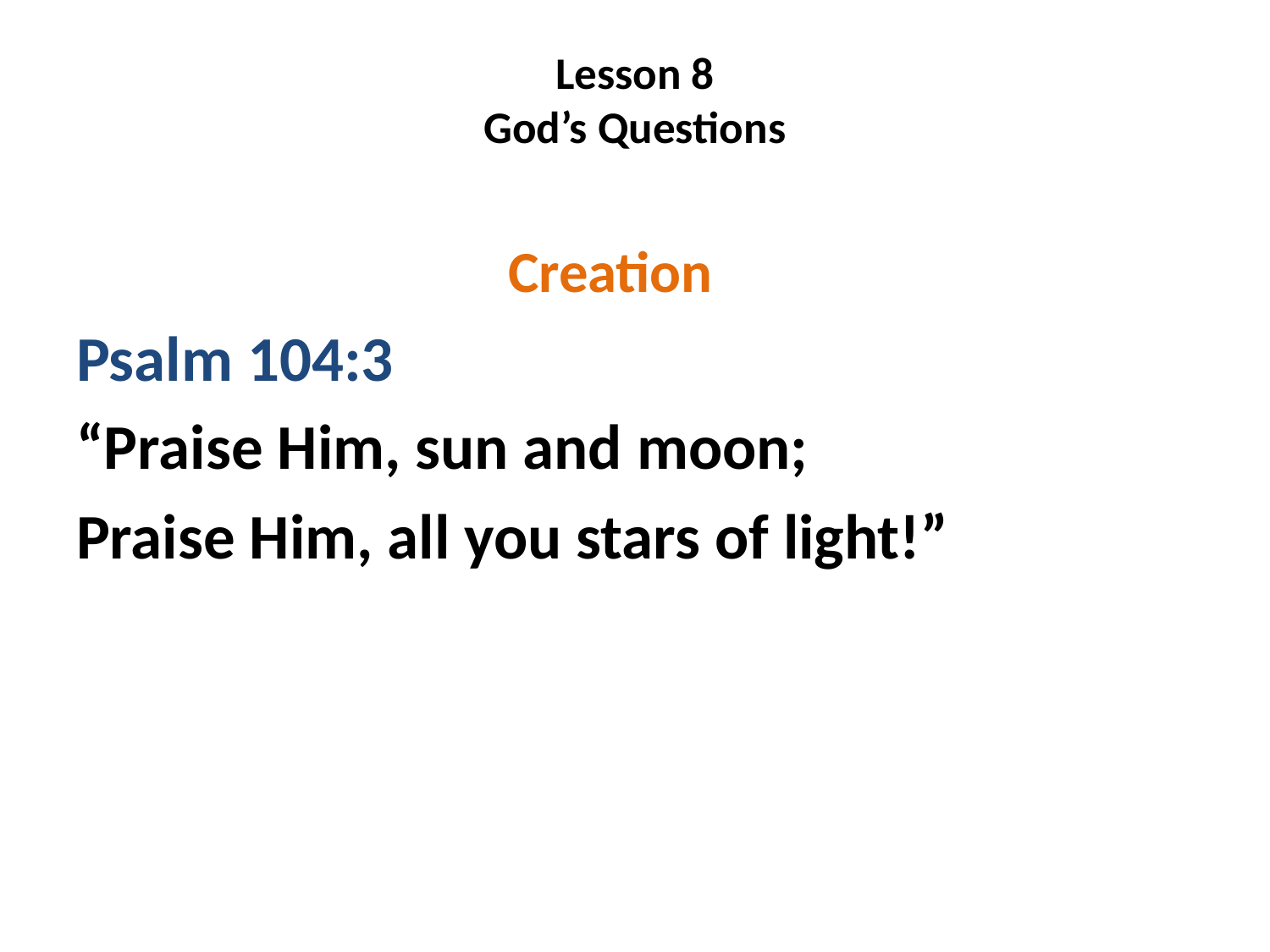

# Lesson 8 God’s Questions
                              Creation
Psalm 104:3
“Praise Him, sun and moon;
Praise Him, all you stars of light!”